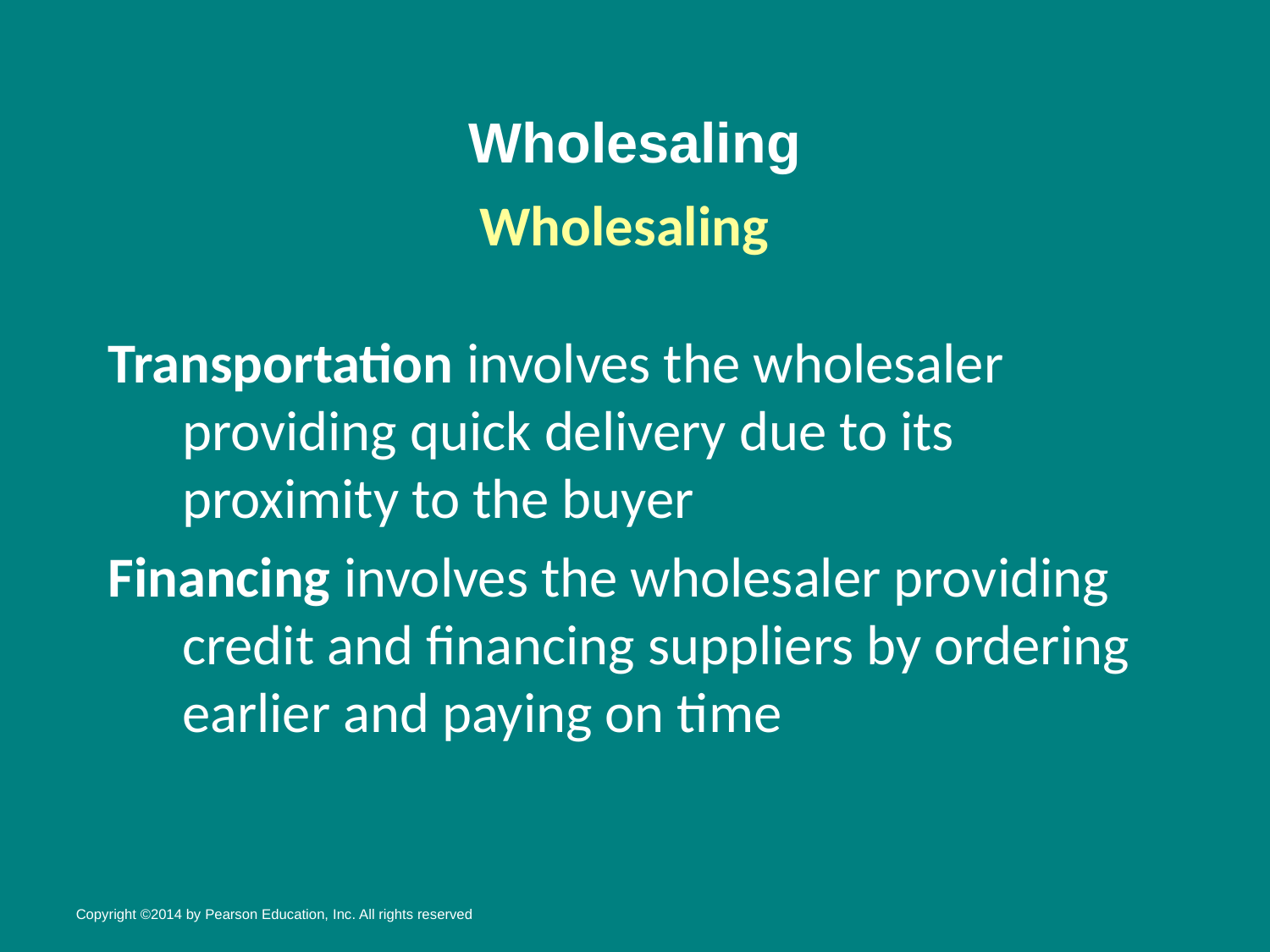

# Wholesaling
Wholesaling

Transportation involves the wholesaler providing quick delivery due to its proximity to the buyer
Financing involves the wholesaler providing credit and financing suppliers by ordering earlier and paying on time
Copyright ©2014 by Pearson Education, Inc. All rights reserved